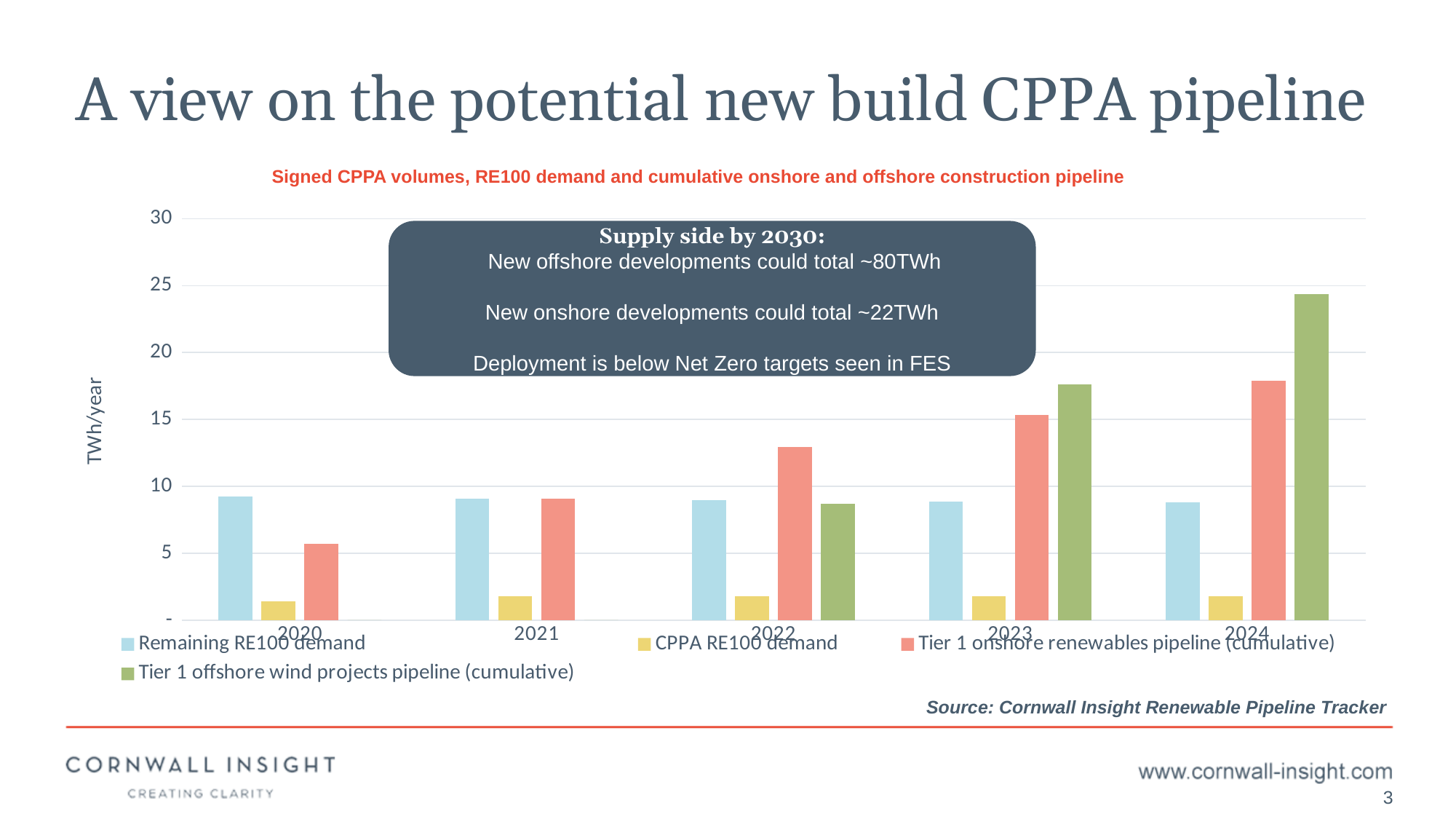

# A view on the potential new build CPPA pipeline
Signed CPPA volumes, RE100 demand and cumulative onshore and offshore construction pipeline

### Chart

| Category | Remaining RE100 demand | CPPA RE100 demand | Tier 1 onshore renewables pipeline (cumulative) | Tier 1 offshore wind projects pipeline (cumulative) |
|---|---|---|---|---|
| 2020 | 9.24302520791878 | 1.4025599999999998 | 5.697750890339999 | 0.0 |
| 2021 | 9.065018427141434 | 1.7978543999999999 | 9.07512238314 | 0.0 |
| 2022 | 8.956024637644028 | 1.7978543999999999 | 12.926807356464 | 8.720580000000002 |
| 2023 | 8.88273187051915 | 1.7978543999999999 | 15.354249961896 | 17.63388 |
| 2024 | 8.831243998275868 | 1.7978543999999999 | 17.877863301408 | 24.379080000000002 |
Supply side by 2030:
 New offshore developments could total ~80TWh

New onshore developments could total ~22TWh

Deployment is below Net Zero targets seen in FES
Source: Cornwall Insight Renewable Pipeline Tracker
3